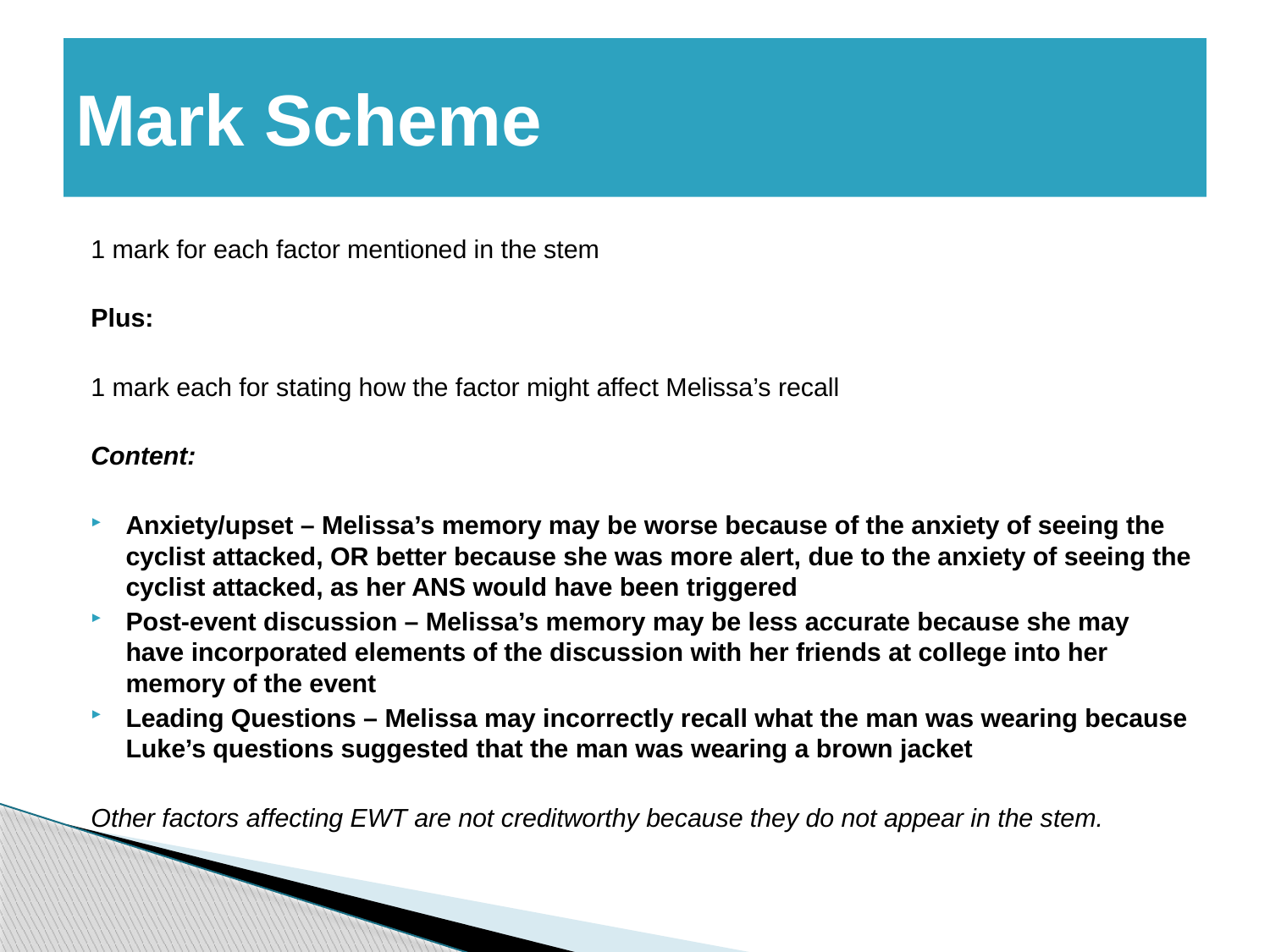

# Mark Scheme
1 mark for each factor mentioned in the stem

Plus:

1 mark each for stating how the factor might affect Melissa’s recall

Content:

Anxiety/upset – Melissa’s memory may be worse because of the anxiety of seeing the cyclist attacked, OR better because she was more alert, due to the anxiety of seeing the cyclist attacked, as her ANS would have been triggered
Post-event discussion – Melissa’s memory may be less accurate because she may have incorporated elements of the discussion with her friends at college into her memory of the event
Leading Questions – Melissa may incorrectly recall what the man was wearing because Luke’s questions suggested that the man was wearing a brown jacket

Other factors affecting EWT are not creditworthy because they do not appear in the stem.